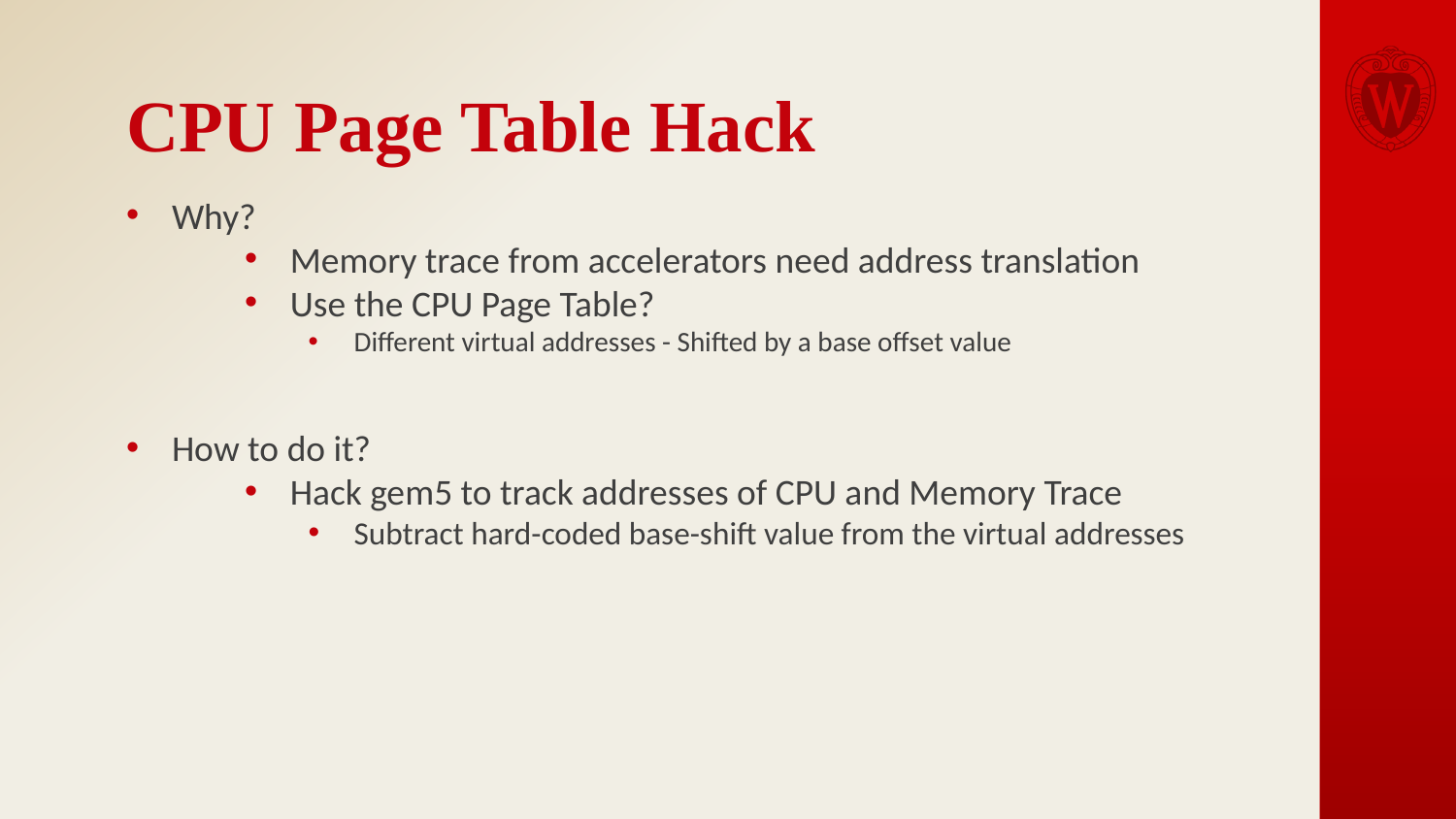

# CPU Page Table Hack
Why?
Memory trace from accelerators need address translation
Use the CPU Page Table?
Different virtual addresses - Shifted by a base offset value

How to do it?
Hack gem5 to track addresses of CPU and Memory Trace
Subtract hard-coded base-shift value from the virtual addresses